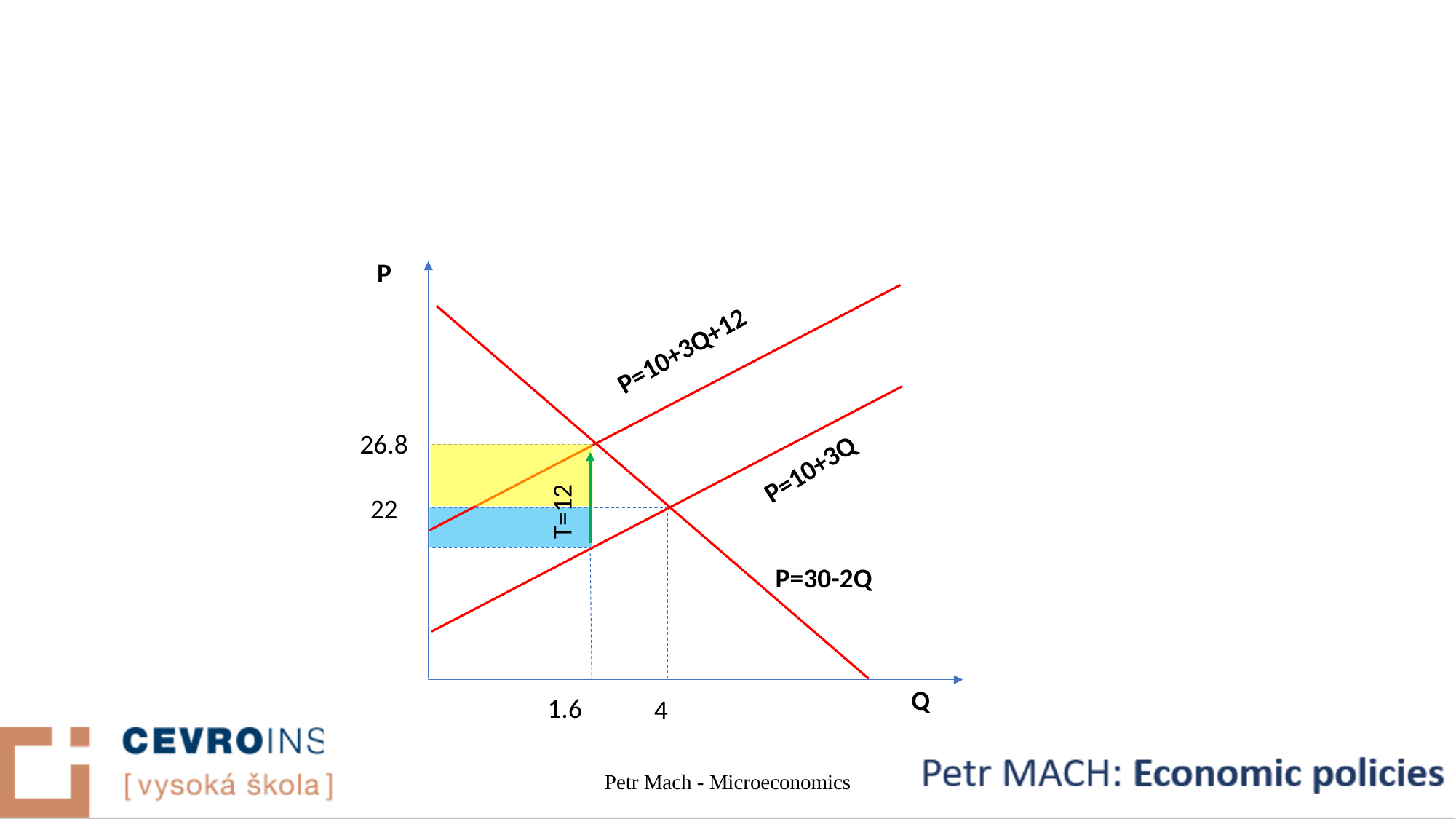

#

P
P=10+3Q+12
26.8
P=10+3Q

T=12
22

P=30-2Q
Q

1.6
4
Petr Mach - Microeconomics